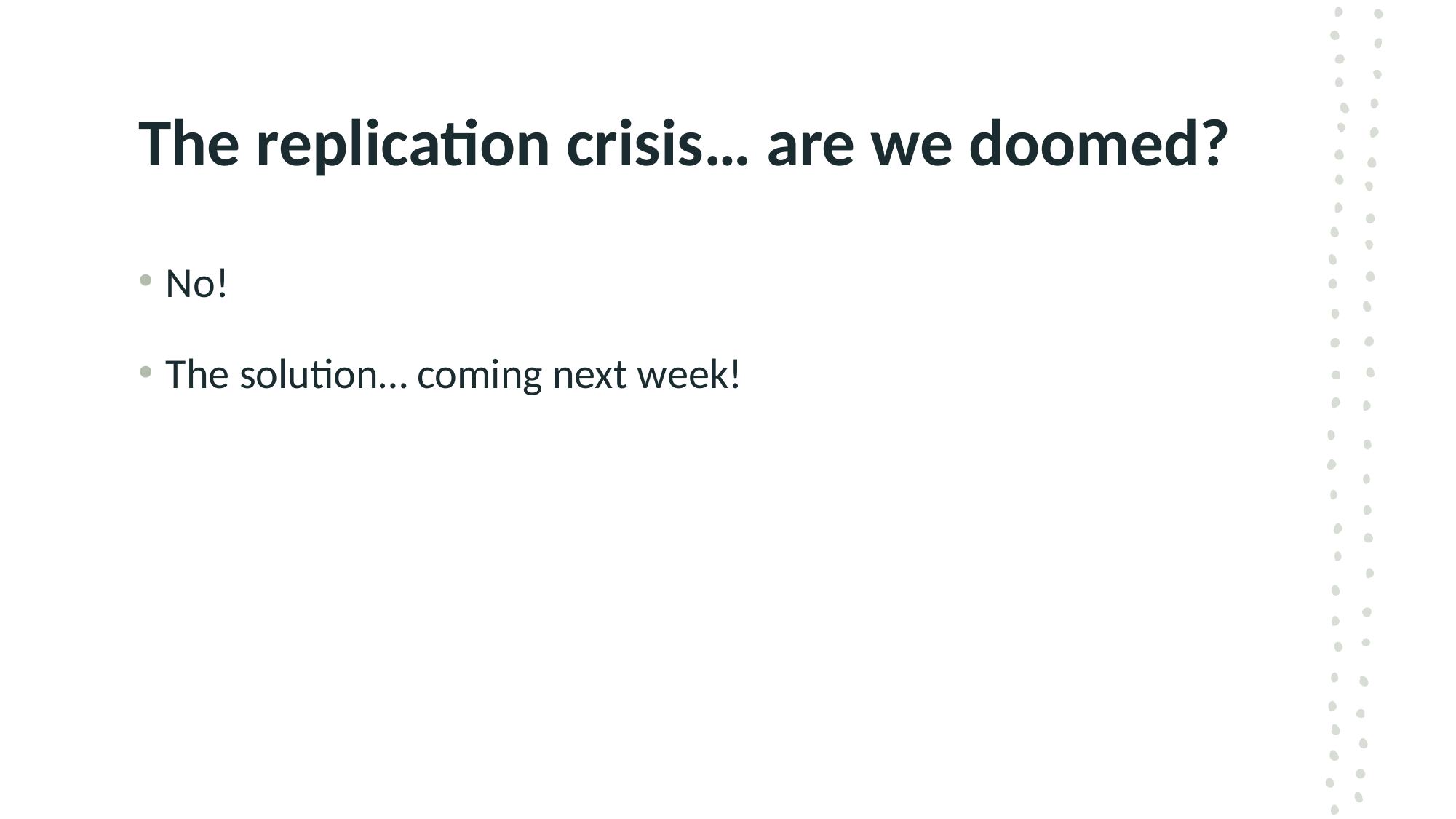

# The replication crisis… are we doomed?
No!
The solution… coming next week!